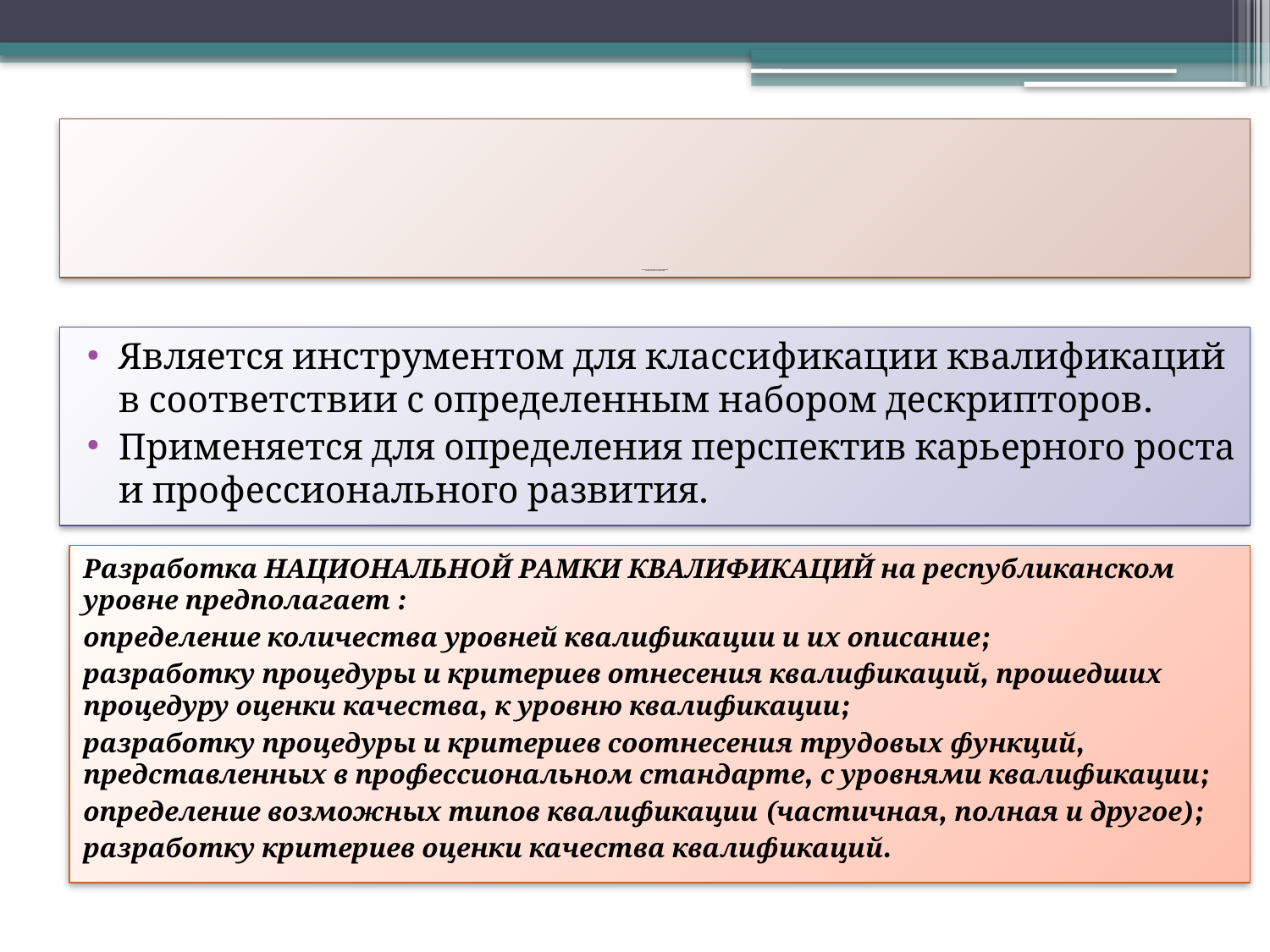

# Основной элемент национальной системы квалификаций: НАЦИОНАЛЬНАЯ РАМКА КВАЛИФИКАЦИЙ
Является инструментом для классификации квалификаций в соответствии с определенным набором дескрипторов.
Применяется для определения перспектив карьерного роста и профессионального развития.

Разработка НАЦИОНАЛЬНОЙ РАМКИ КВАЛИФИКАЦИЙ на республиканском уровне предполагает :
определение количества уровней квалификации и их описание;
разработку процедуры и критериев отнесения квалификаций, прошедших процедуру оценки качества, к уровню квалификации;
разработку процедуры и критериев соотнесения трудовых функций, представленных в профессиональном стандарте, с уровнями квалификации;
определение возможных типов квалификации (частичная, полная и другое);
разработку критериев оценки качества квалификаций.